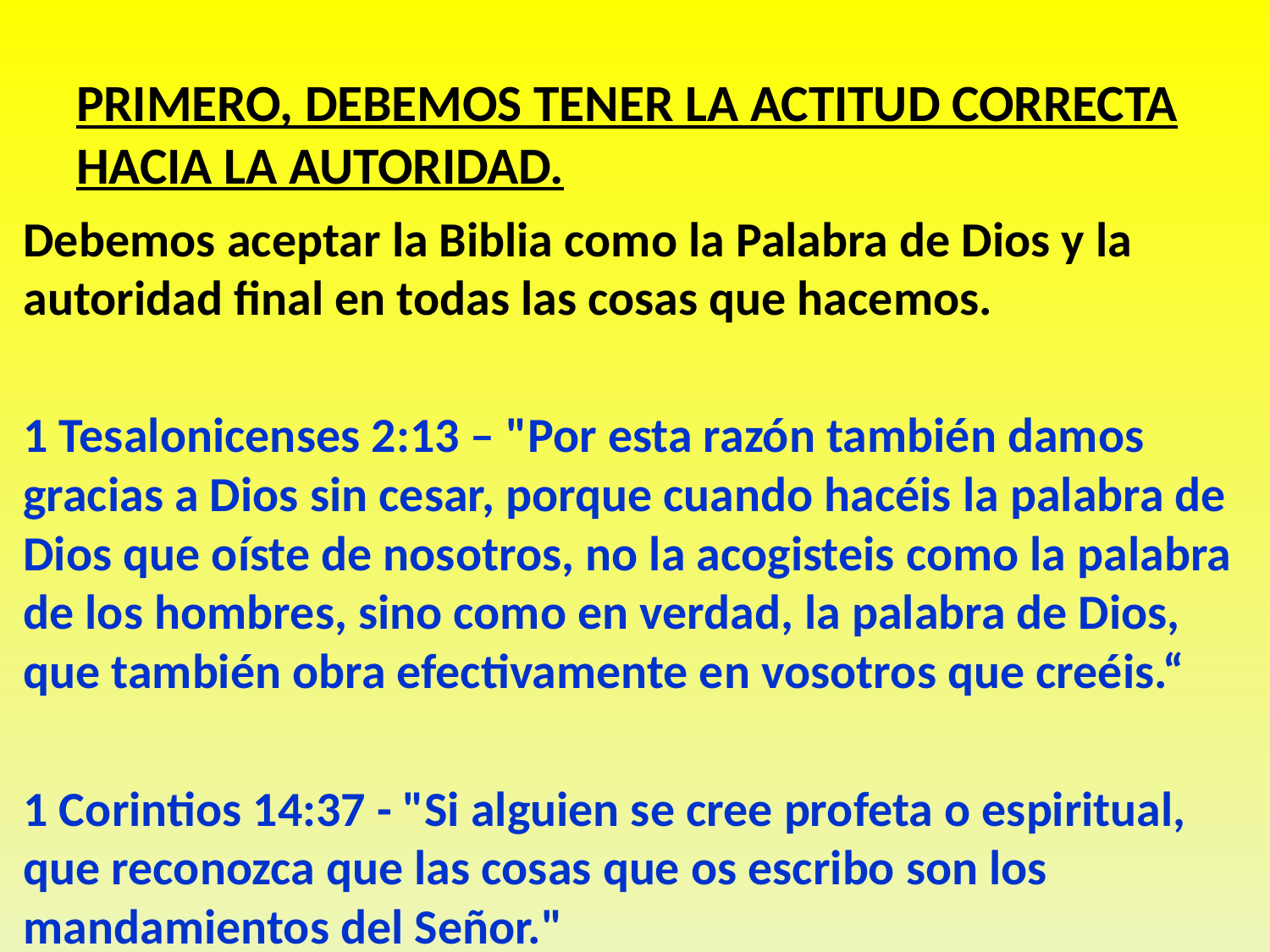

# PRIMERO, DEBEMOS TENER LA ACTITUD CORRECTA HACIA LA AUTORIDAD.

Debemos aceptar la Biblia como la Palabra de Dios y la autoridad final en todas las cosas que hacemos.

1 Tesalonicenses 2:13 – "Por esta razón también damos gracias a Dios sin cesar, porque cuando hacéis la palabra de Dios que oíste de nosotros, no la acogisteis como la palabra de los hombres, sino como en verdad, la palabra de Dios, que también obra efectivamente en vosotros que creéis.“

1 Corintios 14:37 - "Si alguien se cree profeta o espiritual, que reconozca que las cosas que os escribo son los mandamientos del Señor."